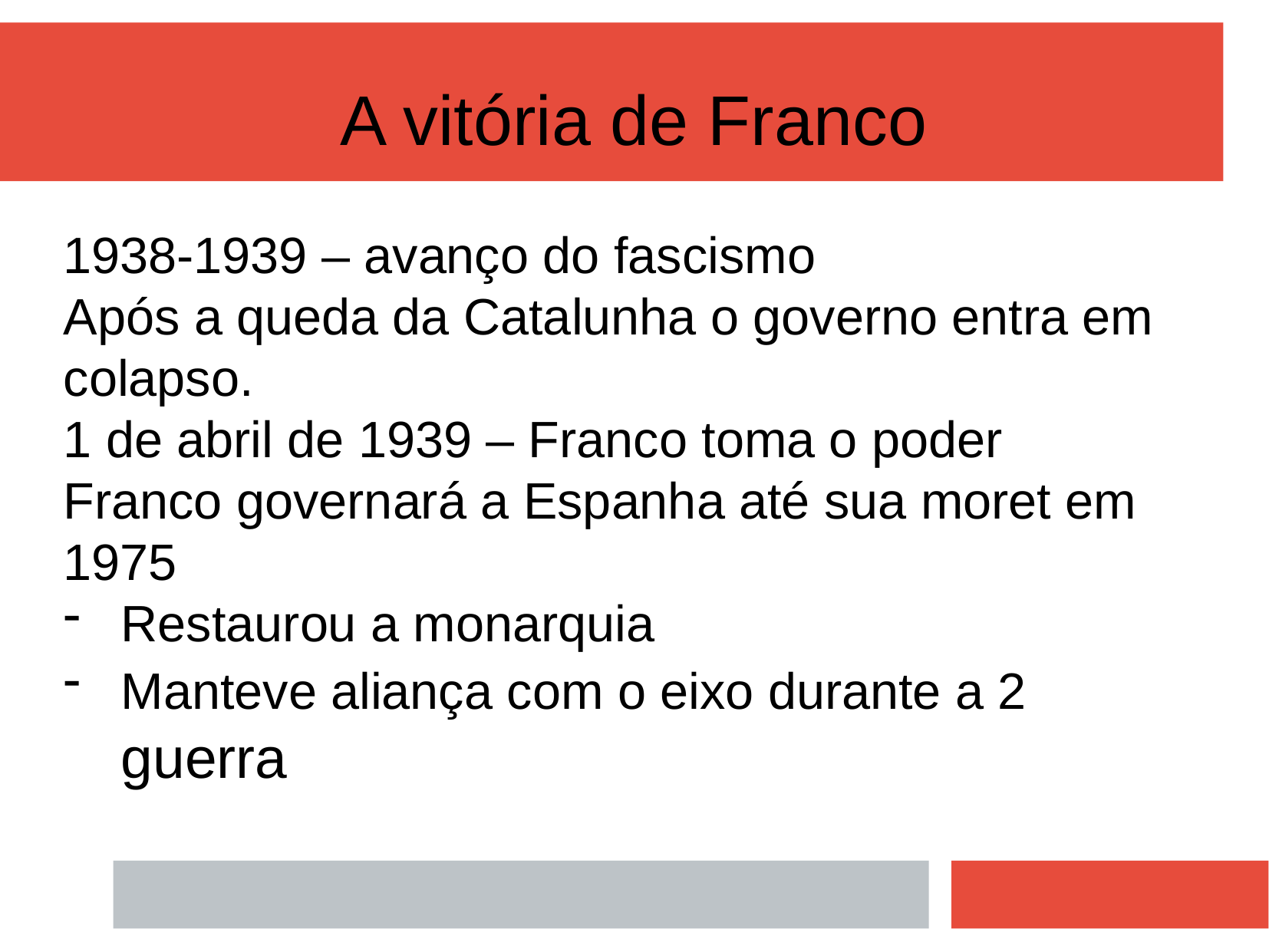

A vitória de Franco
1938-1939 – avanço do fascismo
Após a queda da Catalunha o governo entra em colapso.
1 de abril de 1939 – Franco toma o poder
Franco governará a Espanha até sua moret em 1975
Restaurou a monarquia
Manteve aliança com o eixo durante a 2 guerra